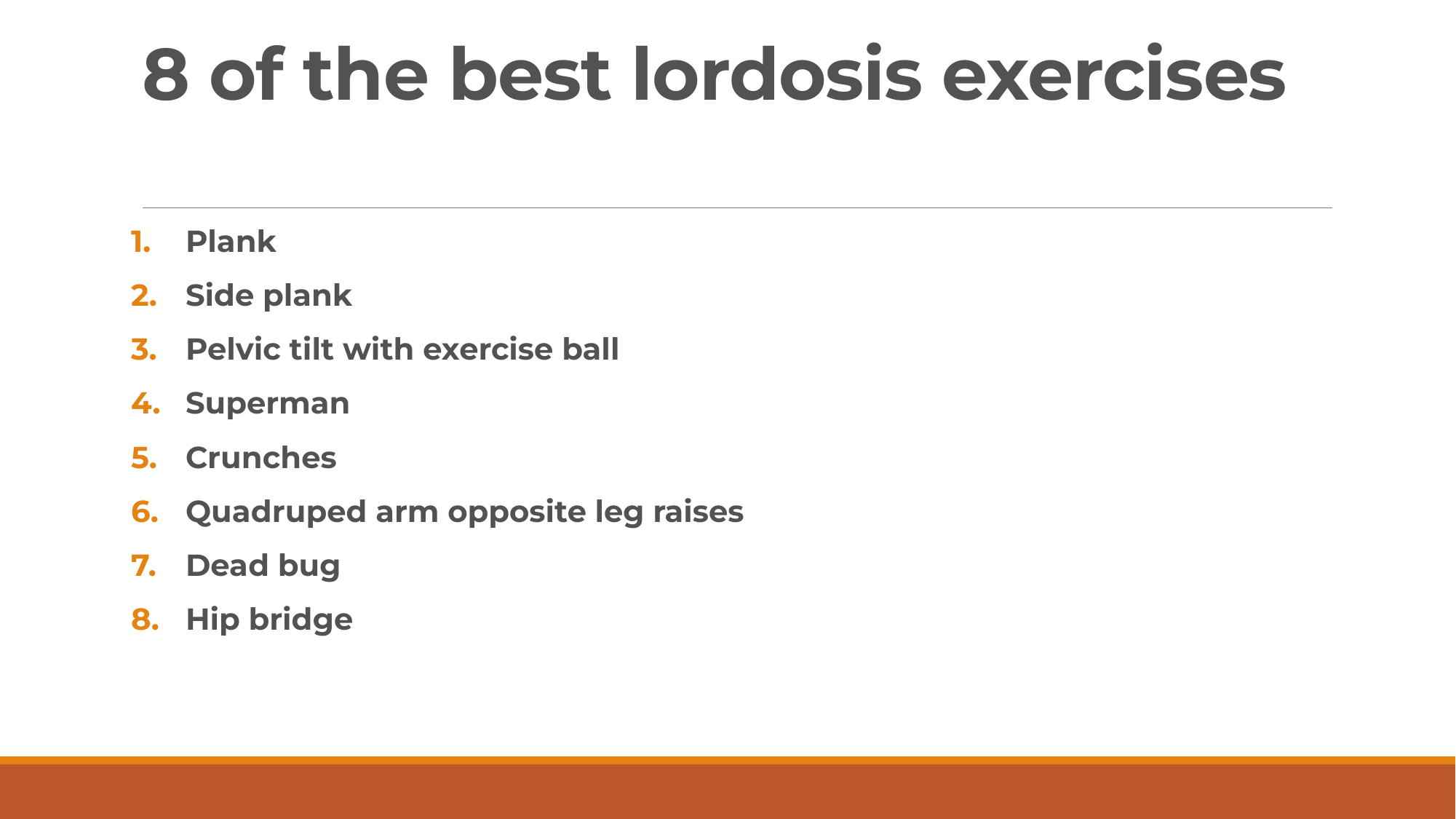

# 8 of the best lordosis exercises
Plank
Side plank
Pelvic tilt with exercise ball
Superman
Crunches
Quadruped arm opposite leg raises
Dead bug
Hip bridge